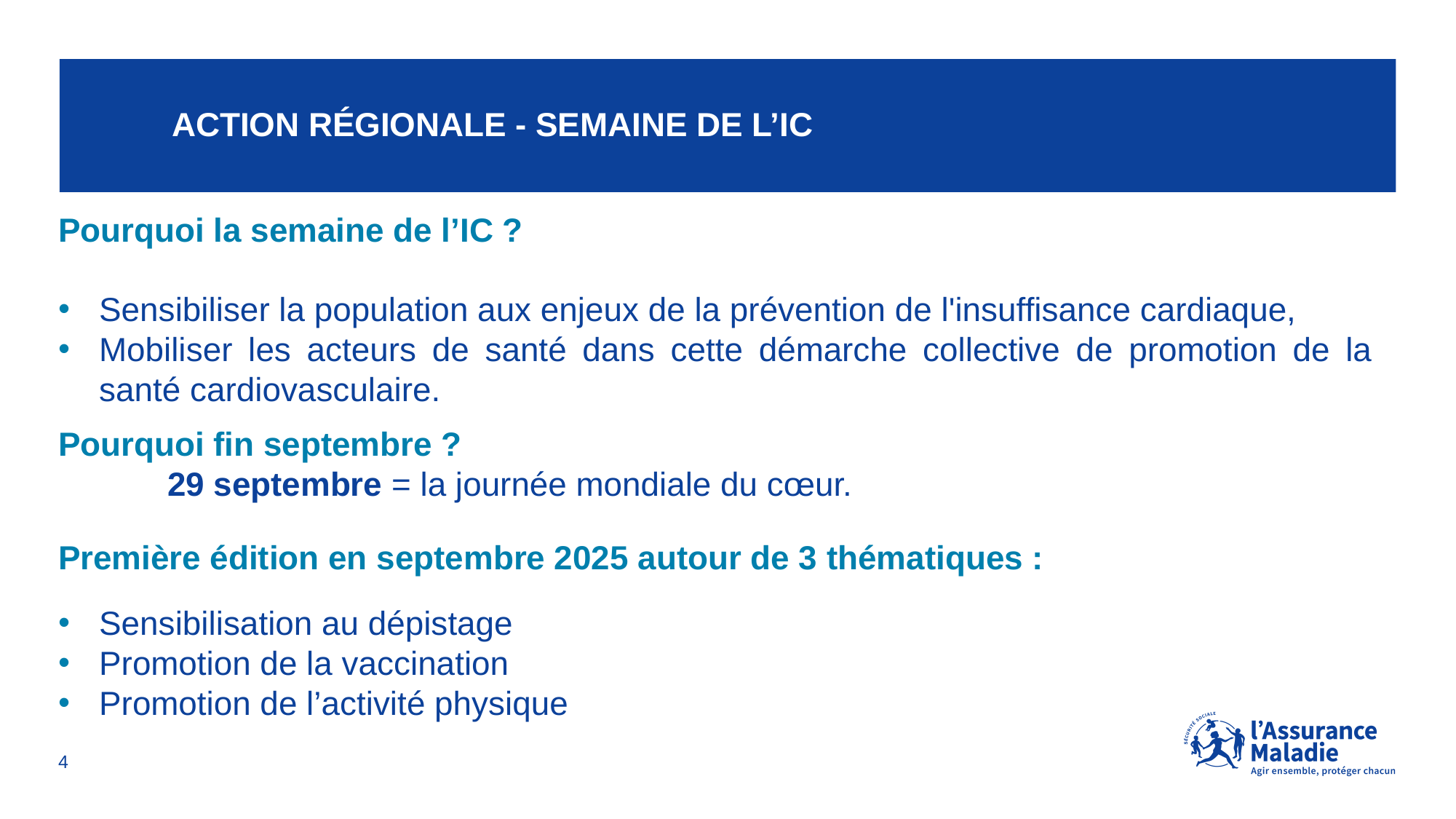

# action régionale - SEMAINE DE L’ic
Pourquoi la semaine de l’IC ?

Sensibiliser la population aux enjeux de la prévention de l'insuffisance cardiaque,
Mobiliser les acteurs de santé dans cette démarche collective de promotion de la santé cardiovasculaire.

Pourquoi fin septembre ?
	29 septembre = la journée mondiale du cœur.

Première édition en septembre 2025 autour de 3 thématiques :
Sensibilisation au dépistage
Promotion de la vaccination
Promotion de l’activité physique

4